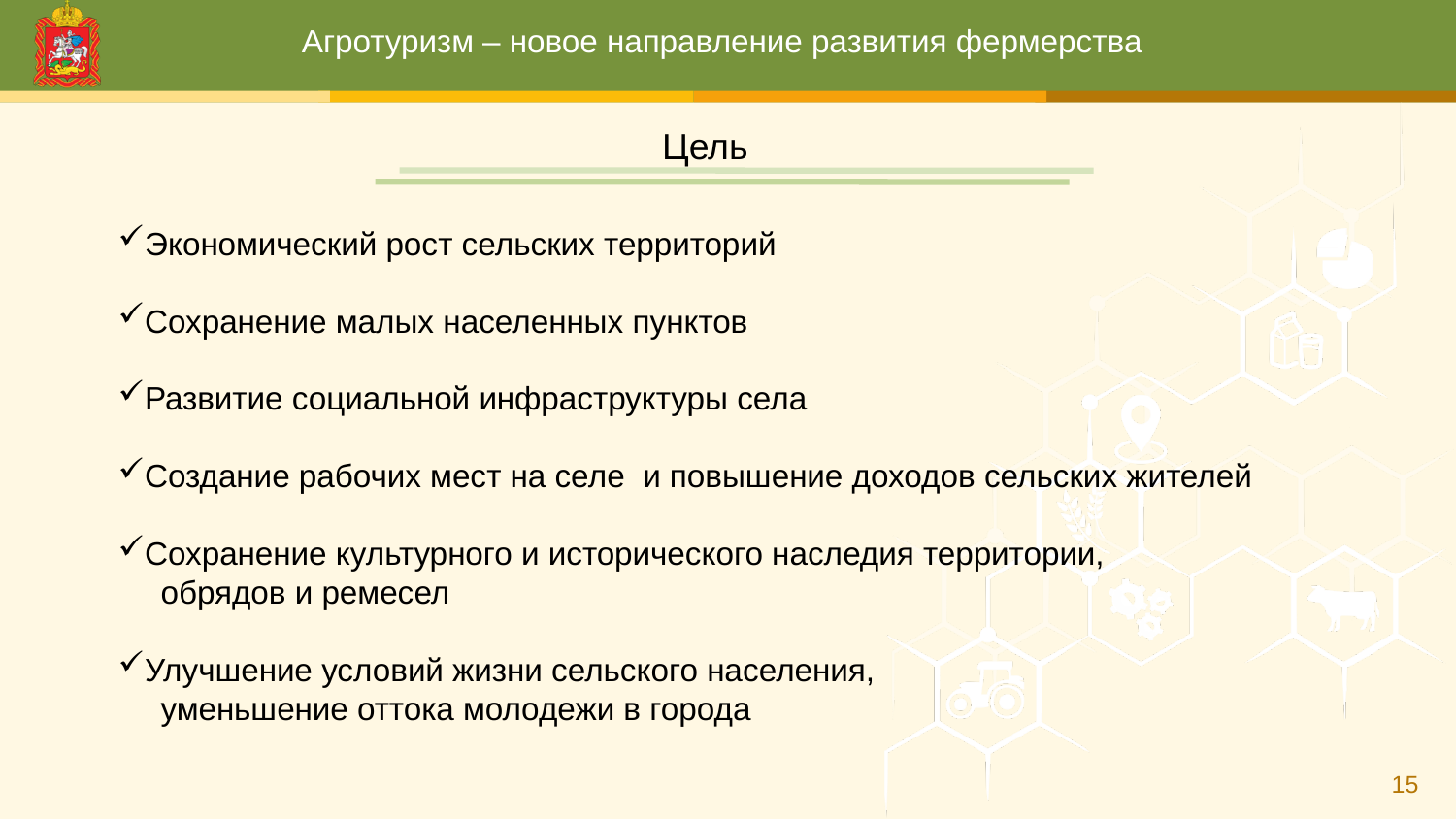

Агротуризм – новое направление развития фермерства

Цель
Экономический рост сельских территорий

Сохранение малых населенных пунктов

Развитие социальной инфраструктуры села

Создание рабочих мест на селе  и повышение доходов сельских жителей

Сохранение культурного и исторического наследия территории,
обрядов и ремесел

Улучшение условий жизни сельского населения,
уменьшение оттока молодежи в города
15